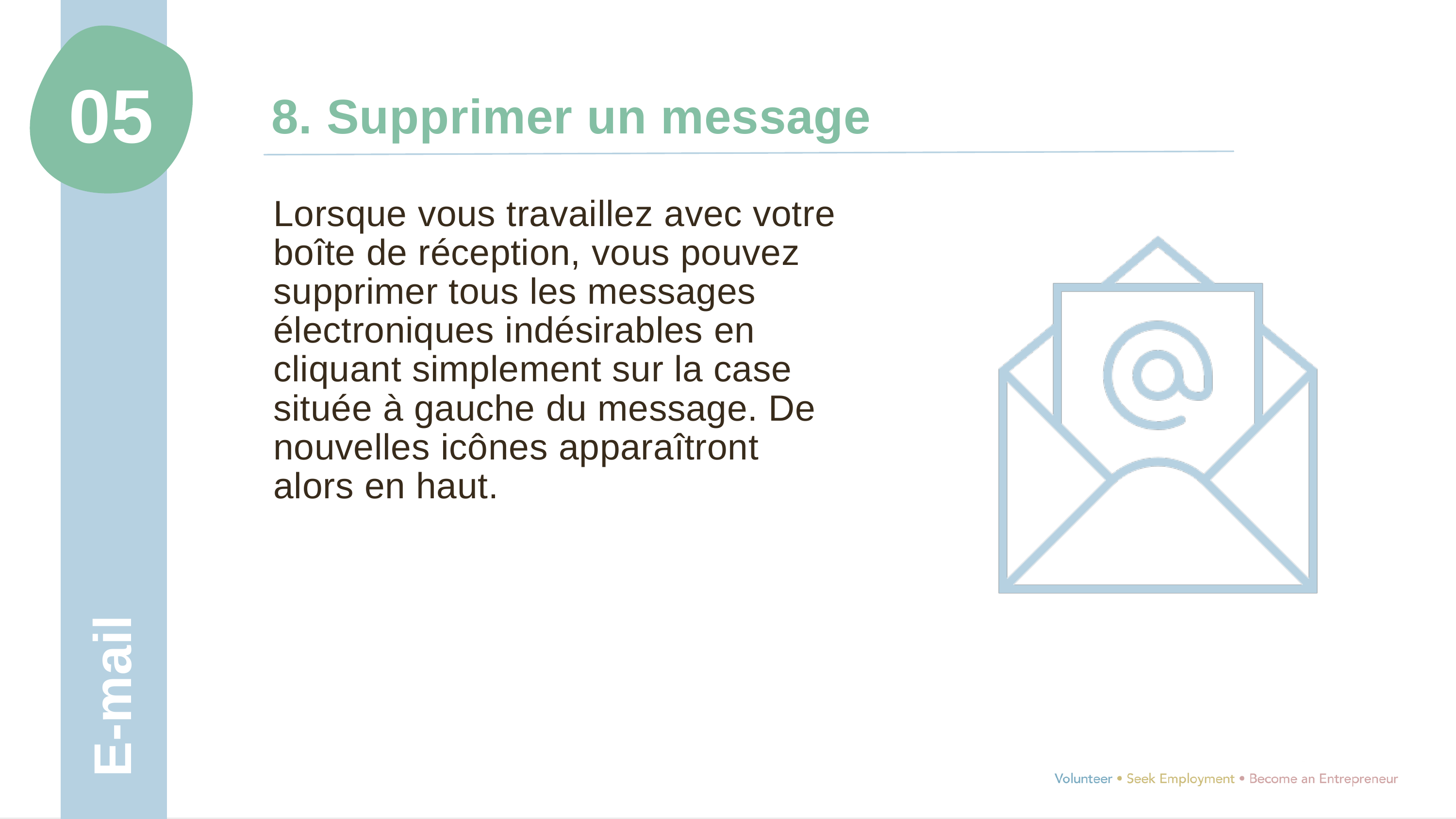

05
8. Supprimer un message

Lorsque vous travaillez avec votre boîte de réception, vous pouvez supprimer tous les messages électroniques indésirables en cliquant simplement sur la case située à gauche du message. De nouvelles icônes apparaîtront alors en haut.

E-mail